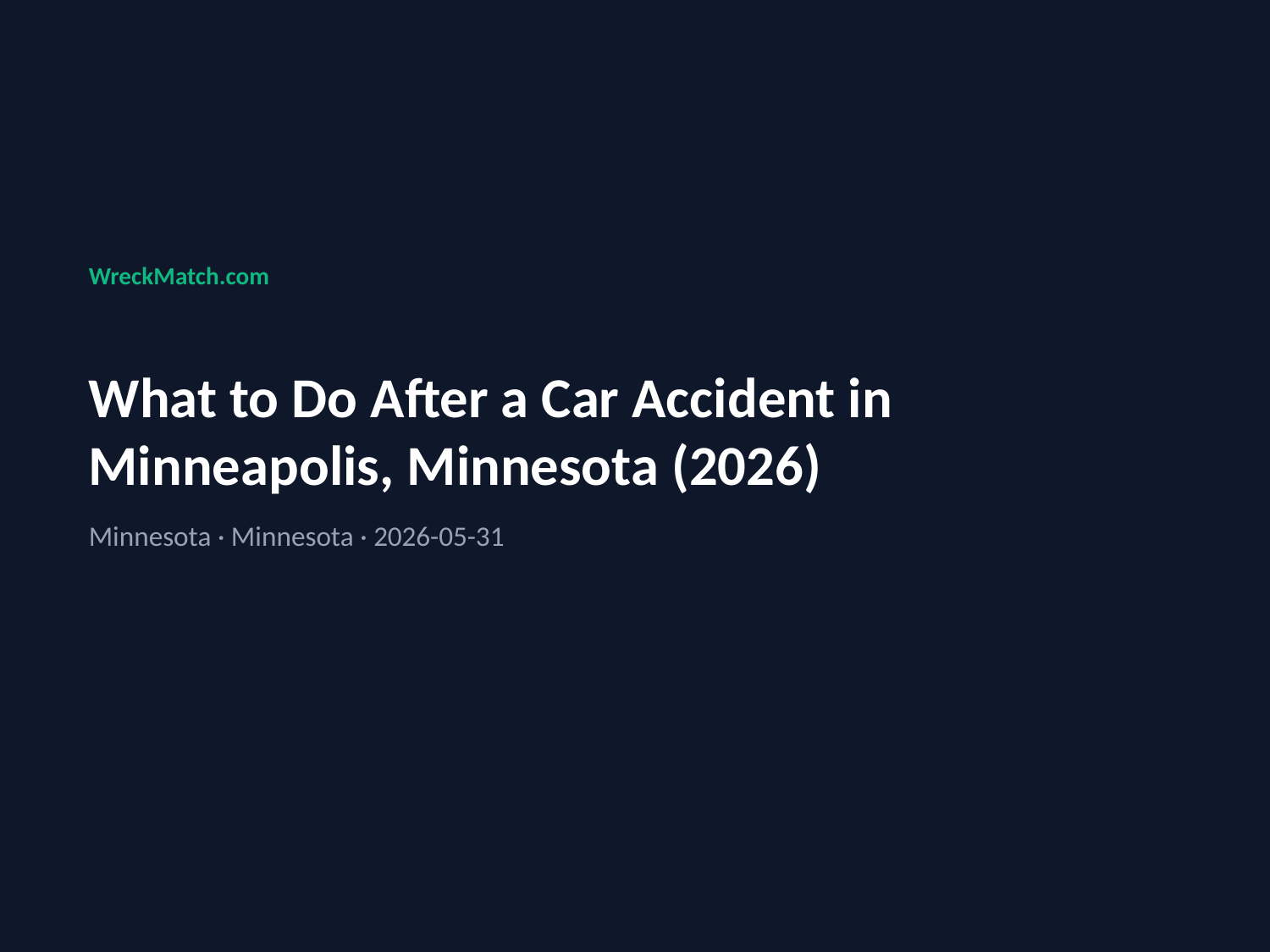

WreckMatch.com
What to Do After a Car Accident in Minneapolis, Minnesota (2026)
Minnesota · Minnesota · 2026-05-31